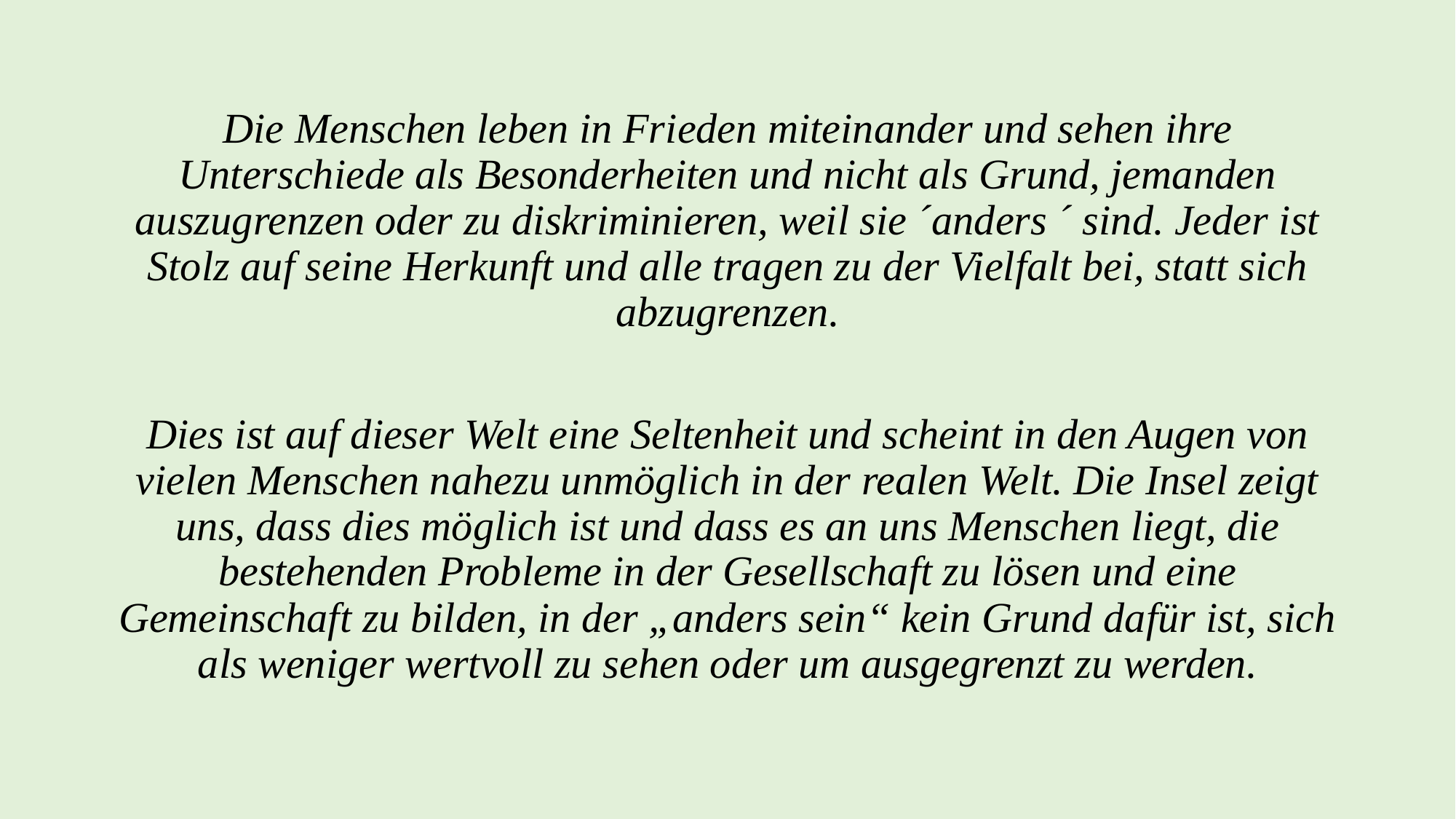

Die Menschen leben in Frieden miteinander und sehen ihre Unterschiede als Besonderheiten und nicht als Grund, jemanden auszugrenzen oder zu diskriminieren, weil sie ´anders ´ sind. Jeder ist Stolz auf seine Herkunft und alle tragen zu der Vielfalt bei, statt sich abzugrenzen.

Dies ist auf dieser Welt eine Seltenheit und scheint in den Augen von vielen Menschen nahezu unmöglich in der realen Welt. Die Insel zeigt uns, dass dies möglich ist und dass es an uns Menschen liegt, die bestehenden Probleme in der Gesellschaft zu lösen und eine Gemeinschaft zu bilden, in der „anders sein“ kein Grund dafür ist, sich als weniger wertvoll zu sehen oder um ausgegrenzt zu werden.